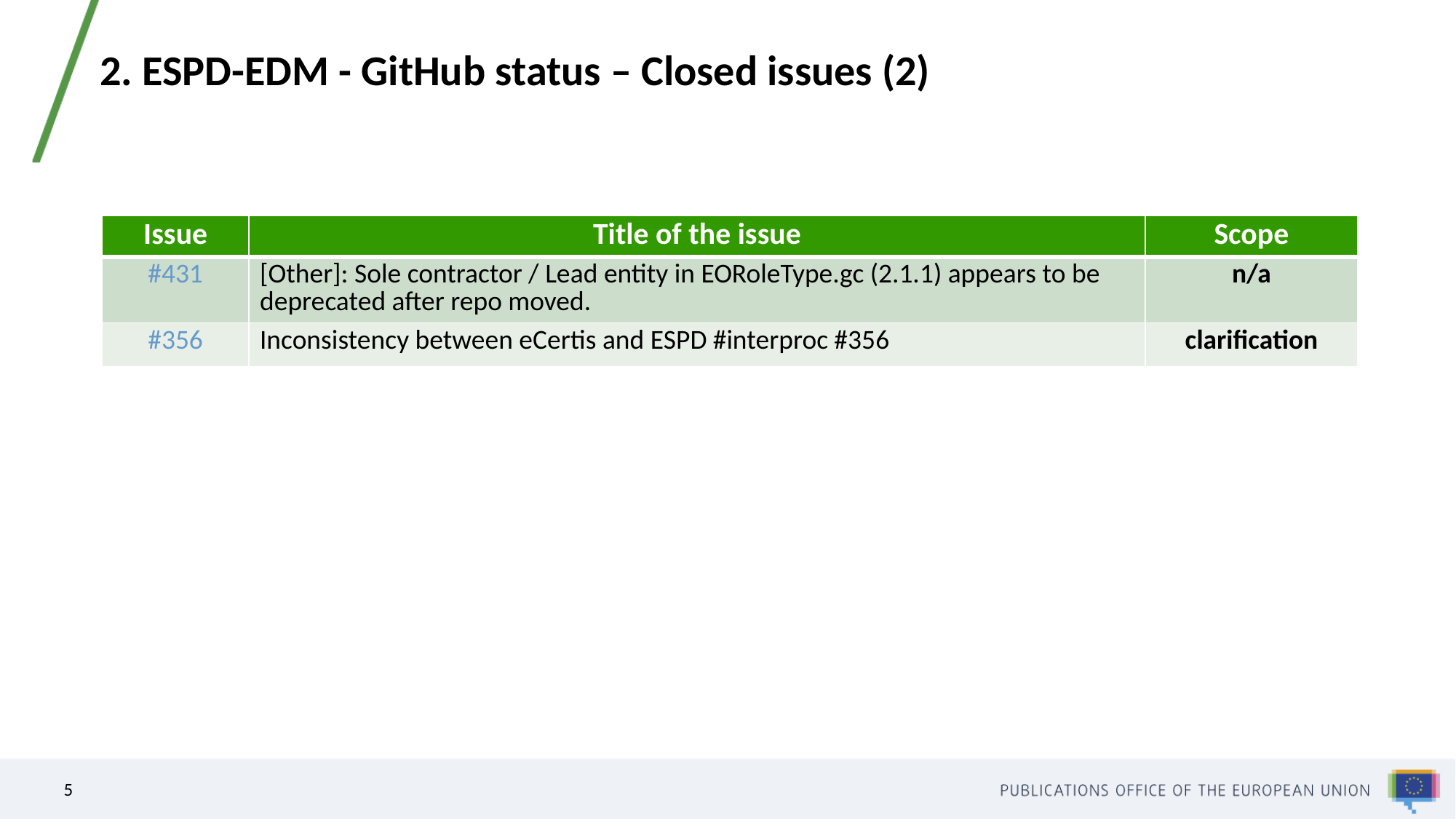

# 2. ESPD-EDM - GitHub status – Closed issues (2)

| Issue | Title of the issue | Scope |
| --- | --- | --- |
| #431 | [Other]: Sole contractor / Lead entity in EORoleType.gc (2.1.1) appears to be deprecated after repo moved. | n/a |
| #356 | Inconsistency between eCertis and ESPD #interproc #356 | clarification |
5